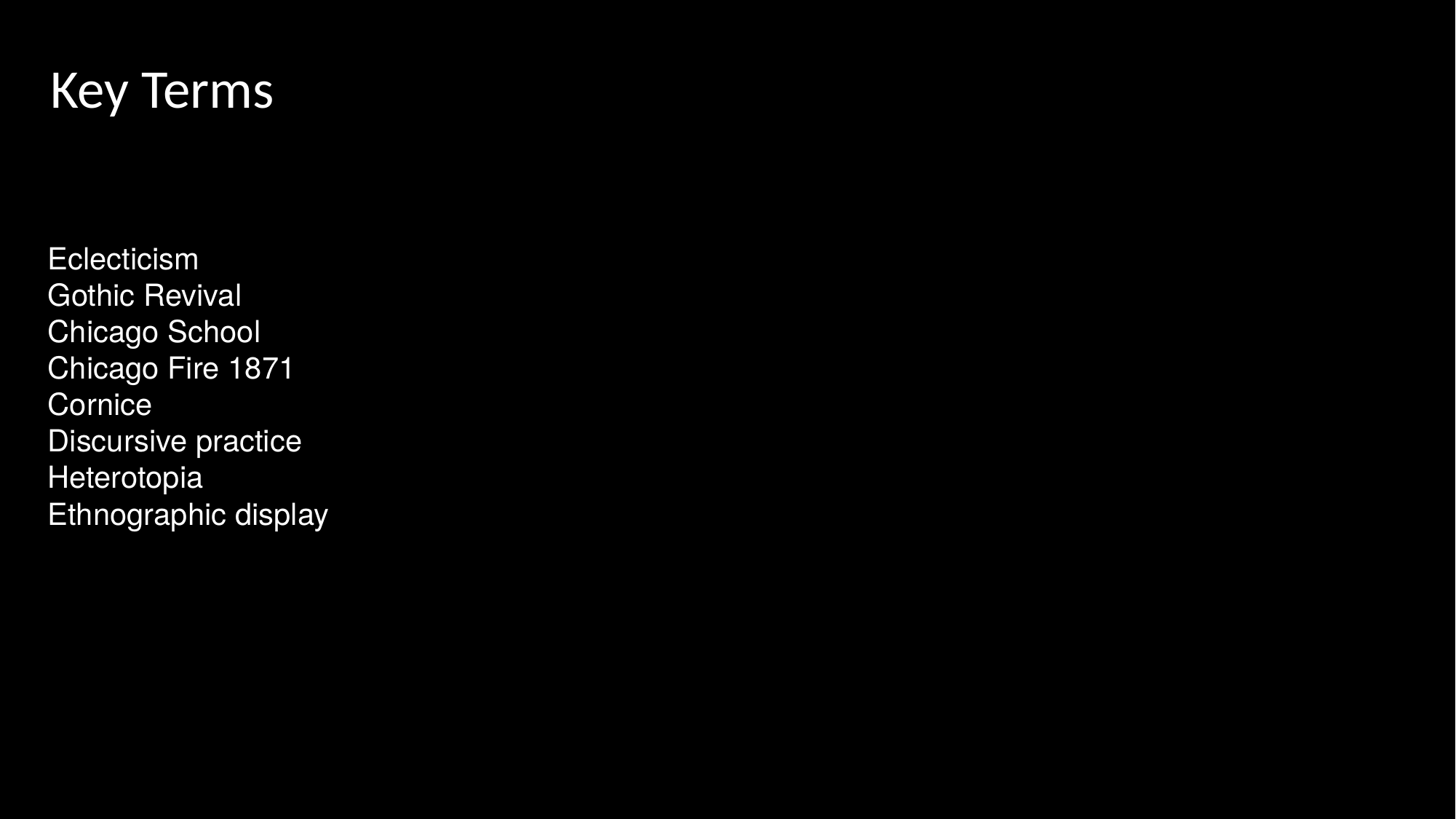

Key Terms
Eclecticism
Gothic Revival
Chicago School
Chicago Fire 1871
Cornice
Discursive practice
Heterotopia
Ethnographic display